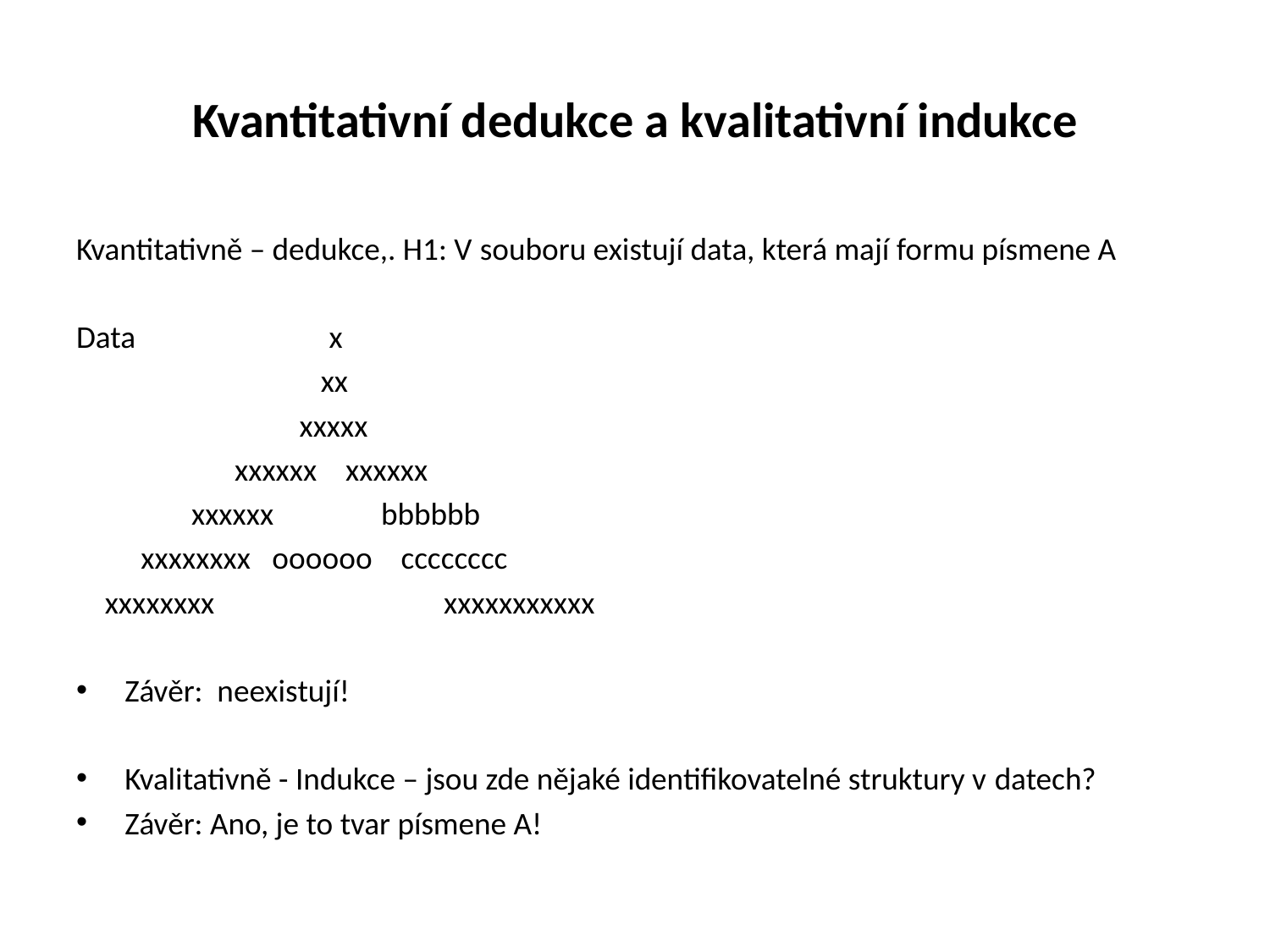

# Kvantitativní dedukce a kvalitativní indukce
Kvantitativně – dedukce,. H1: V souboru existují data, která mají formu písmene A

Data                           x
                                  xx
                               xxxxx
                      xxxxxx    xxxxxx
                xxxxxx               bbbbbb
         xxxxxxxx   oooooo    cccccccc
    xxxxxxxx                                xxxxxxxxxxx

Závěr:  neexistují!

Kvalitativně - Indukce – jsou zde nějaké identifikovatelné struktury v datech?
Závěr: Ano, je to tvar písmene A!